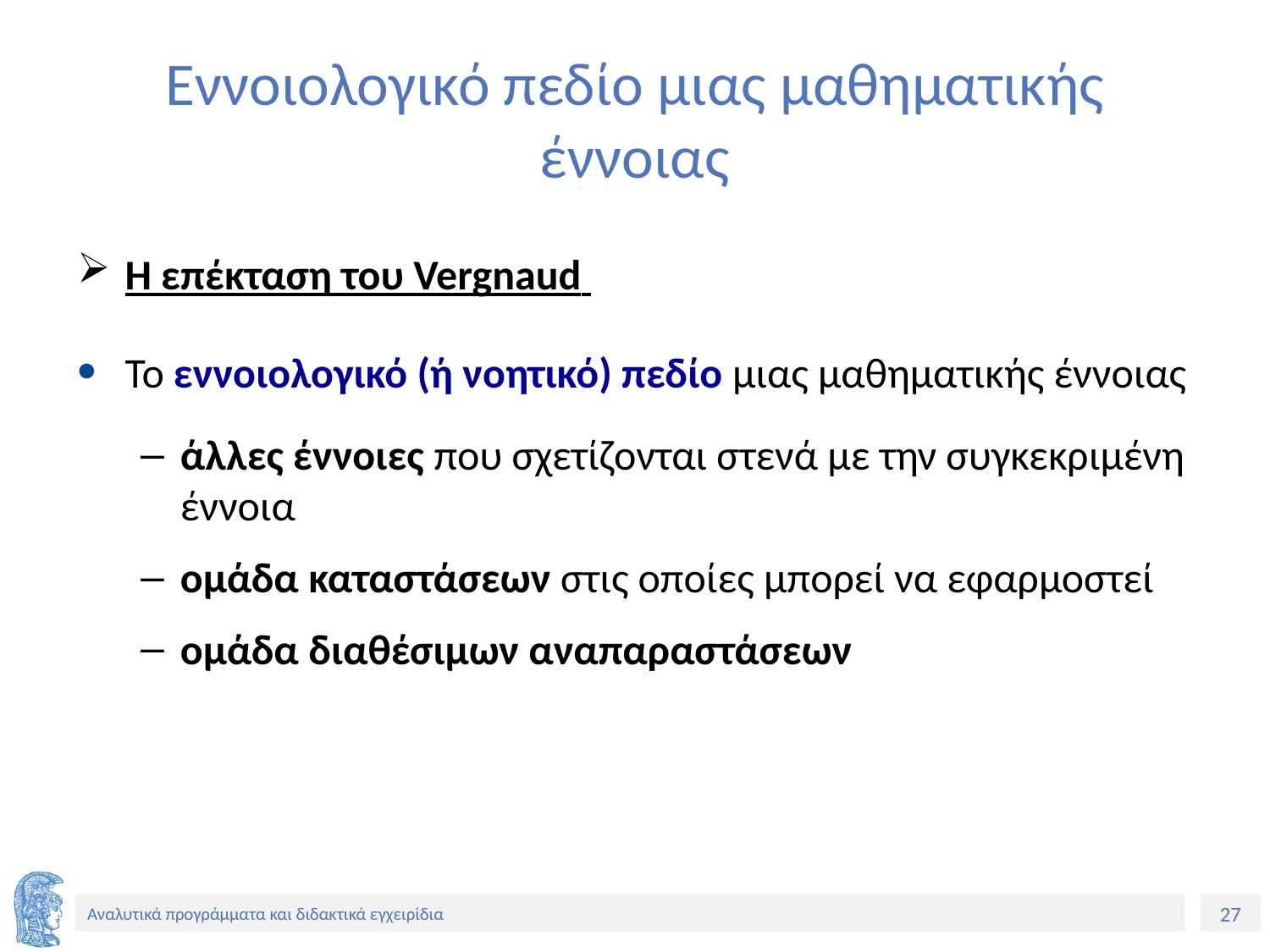

# Eννοιολογικό πεδίο μιας μαθηματικής έννοιας
Η επέκταση του Vergnaud
Το εννοιολογικό (ή νοητικό) πεδίο μιας μαθηματικής έννοιας
άλλες έννοιες που σχετίζονται στενά με την συγκεκριμένη έννοια
ομάδα καταστάσεων στις οποίες μπορεί να εφαρμοστεί
ομάδα διαθέσιμων αναπαραστάσεων